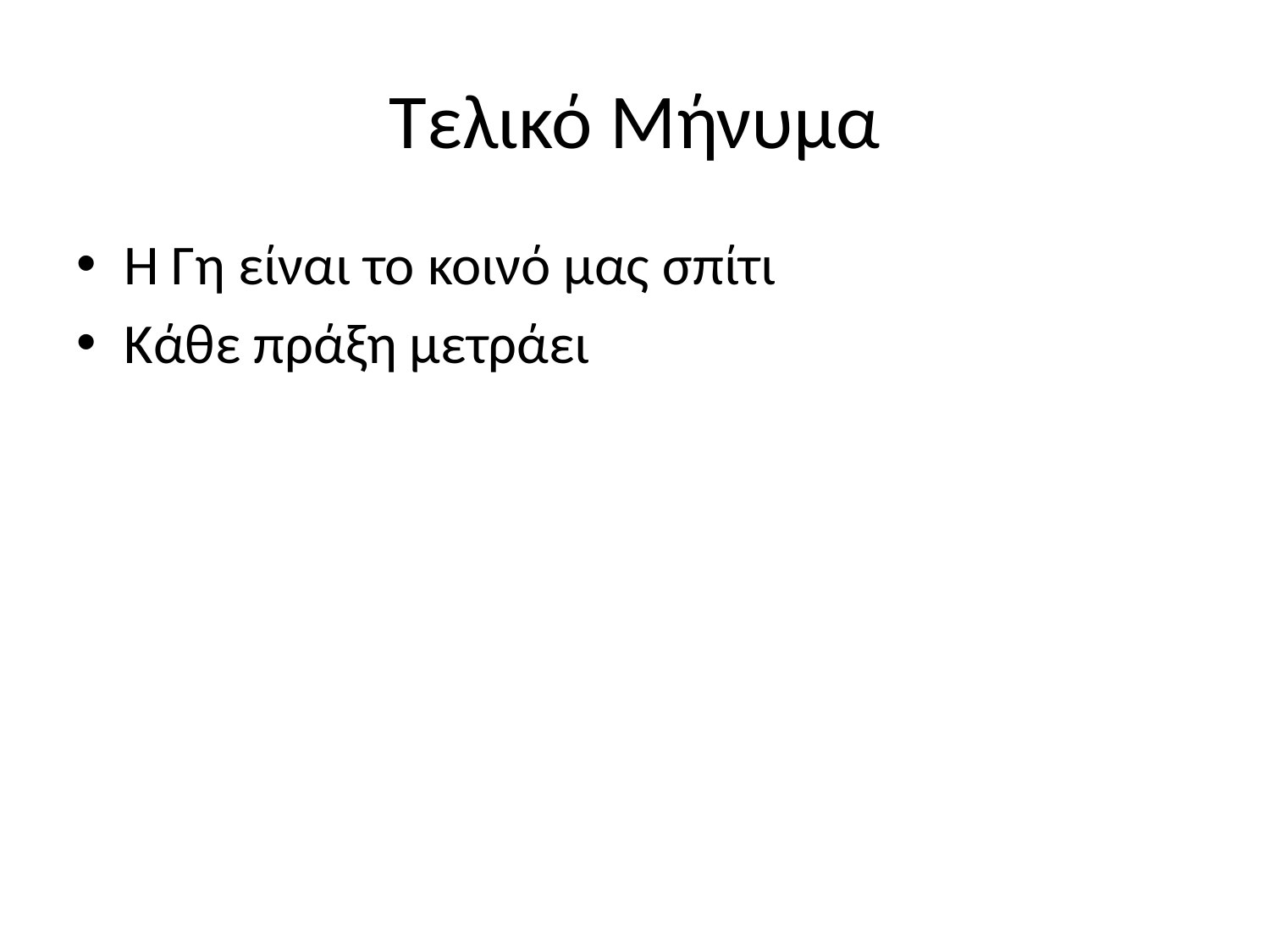

# Τελικό Μήνυμα
Η Γη είναι το κοινό μας σπίτι
Κάθε πράξη μετράει